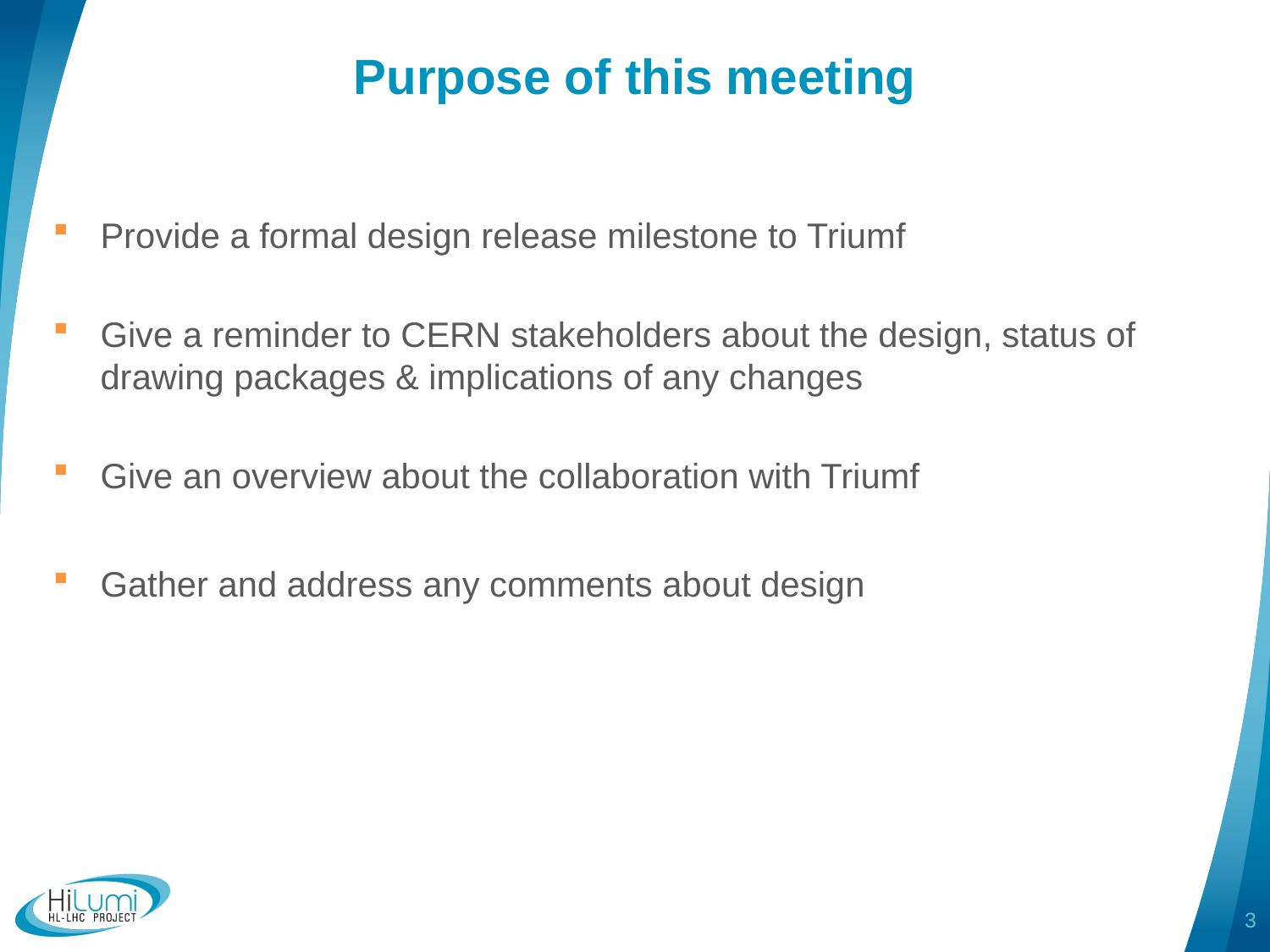

# Purpose of this meeting
Provide a formal design release milestone to Triumf

Give a reminder to CERN stakeholders about the design, status of drawing packages & implications of any changes

Give an overview about the collaboration with Triumf

Gather and address any comments about design
3